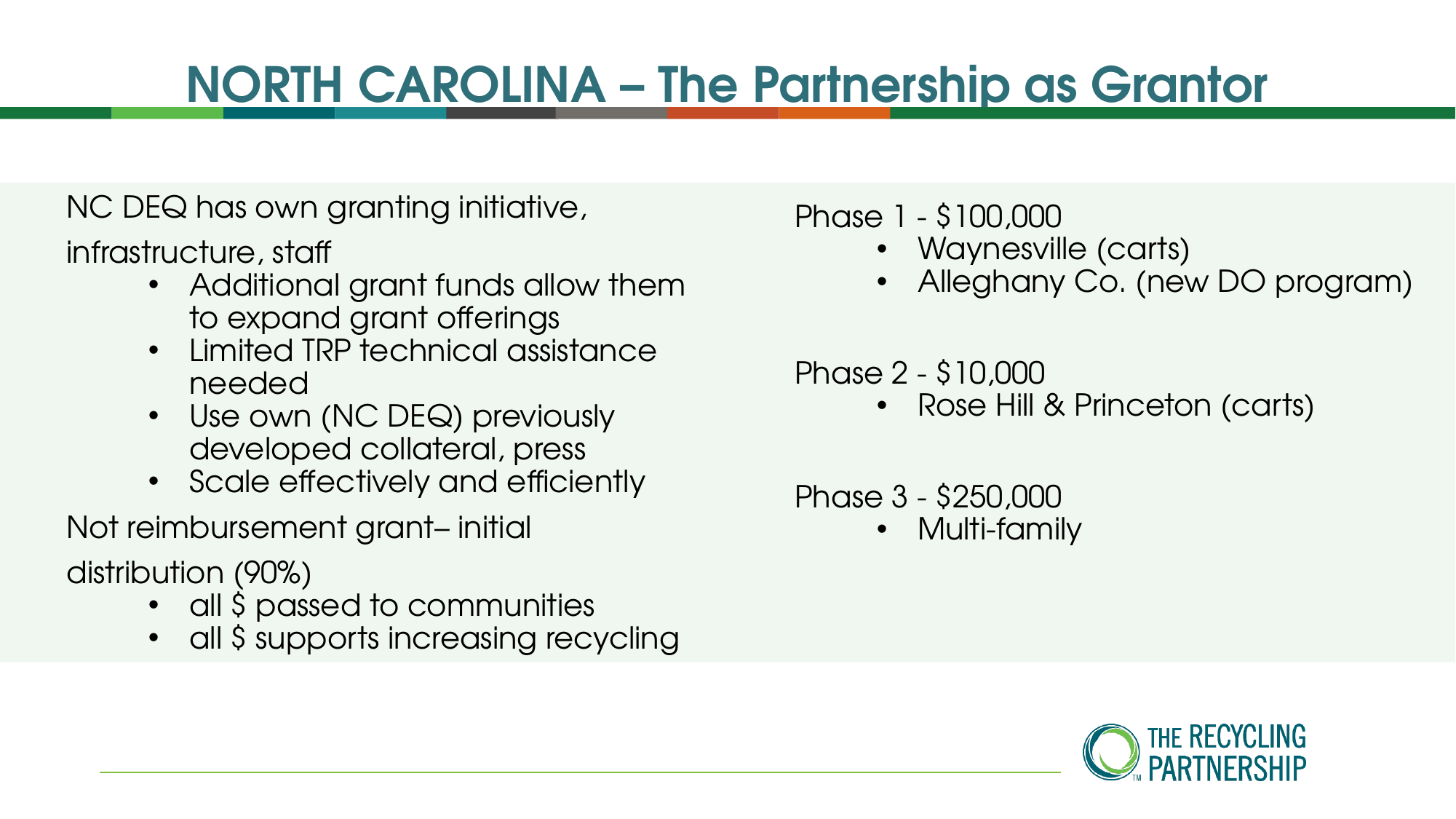

# NORTH CAROLINA – The Partnership as Grantor

NC DEQ has own granting initiative, infrastructure, staff
Additional grant funds allow them to expand grant offerings
Limited TRP technical assistance needed
Use own (NC DEQ) previously developed collateral, press
Scale effectively and efficiently
Not reimbursement grant– initial distribution (90%)
all $ passed to communities
all $ supports increasing recycling

Phase 1 - $100,000
Waynesville (carts)
Alleghany Co. (new DO program)

Phase 2 - $10,000
Rose Hill & Princeton (carts)

Phase 3 - $250,000
Multi-family

32